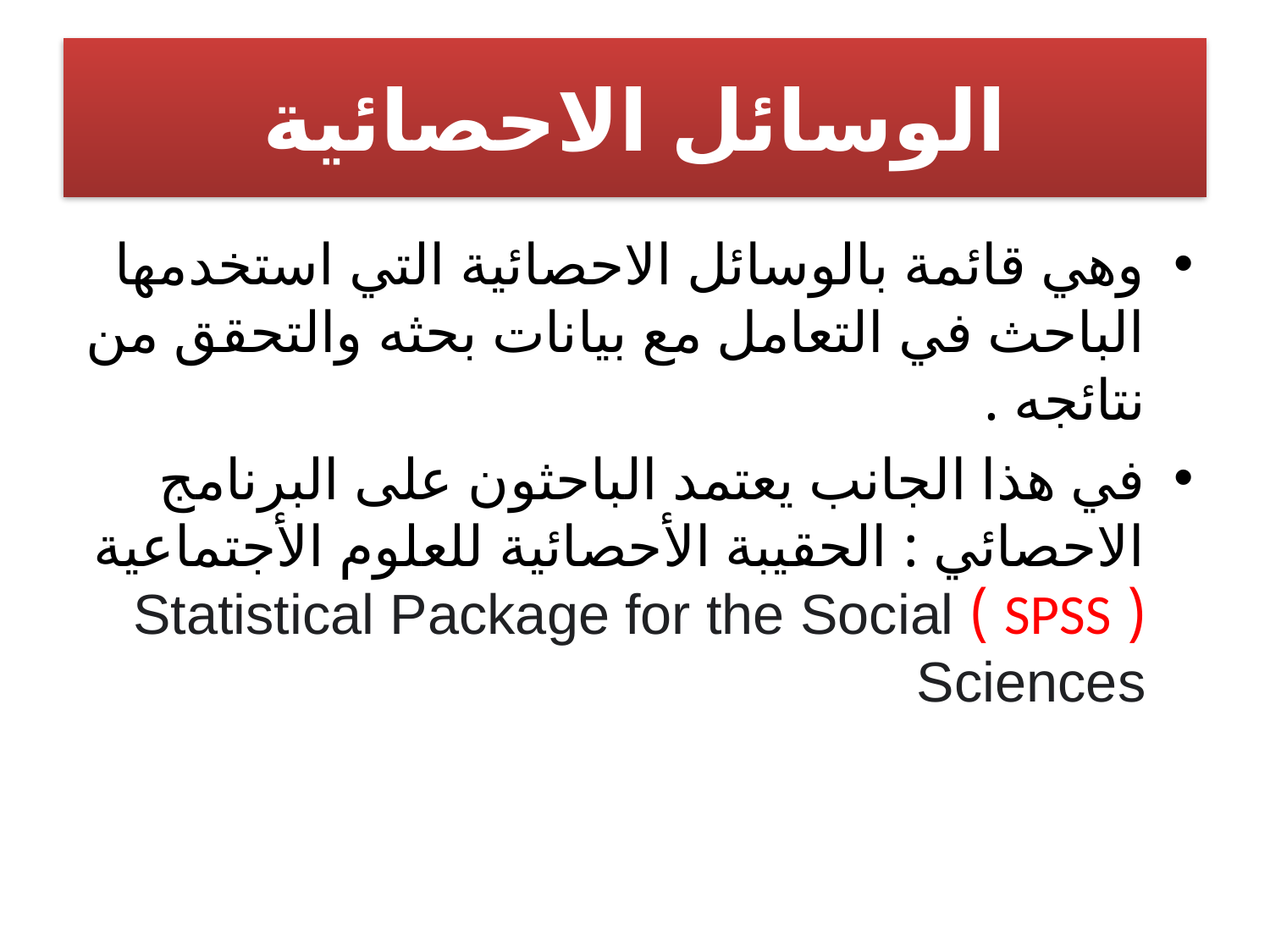

# الوسائل الاحصائية
وهي قائمة بالوسائل الاحصائية التي استخدمها الباحث في التعامل مع بيانات بحثه والتحقق من نتائجه .
في هذا الجانب يعتمد الباحثون على البرنامج الاحصائي : الحقيبة الأحصائية للعلوم الأجتماعية ( SPSS ) Statistical Package for the Social Sciences